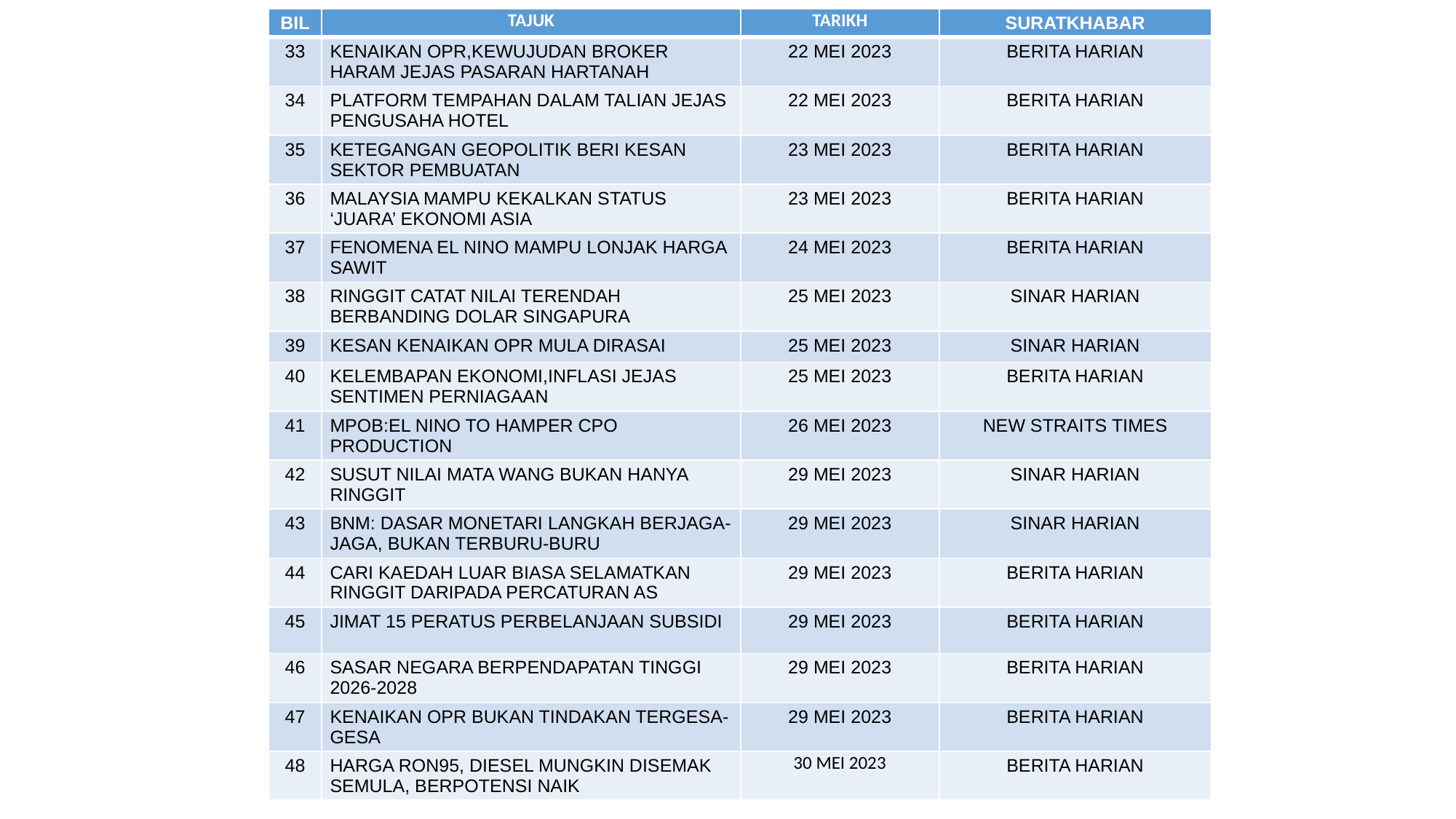

| BIL | TAJUK | TARIKH | SURATKHABAR |
| --- | --- | --- | --- |
| 33 | KENAIKAN OPR,KEWUJUDAN BROKER HARAM JEJAS PASARAN HARTANAH | 22 MEI 2023 | BERITA HARIAN |
| 34 | PLATFORM TEMPAHAN DALAM TALIAN JEJAS PENGUSAHA HOTEL | 22 MEI 2023 | BERITA HARIAN |
| 35 | KETEGANGAN GEOPOLITIK BERI KESAN SEKTOR PEMBUATAN | 23 MEI 2023 | BERITA HARIAN |
| 36 | MALAYSIA MAMPU KEKALKAN STATUS ‘JUARA’ EKONOMI ASIA | 23 MEI 2023 | BERITA HARIAN |
| 37 | FENOMENA EL NINO MAMPU LONJAK HARGA SAWIT | 24 MEI 2023 | BERITA HARIAN |
| 38 | RINGGIT CATAT NILAI TERENDAH BERBANDING DOLAR SINGAPURA | 25 MEI 2023 | SINAR HARIAN |
| 39 | KESAN KENAIKAN OPR MULA DIRASAI | 25 MEI 2023 | SINAR HARIAN |
| 40 | KELEMBAPAN EKONOMI,INFLASI JEJAS SENTIMEN PERNIAGAAN | 25 MEI 2023 | BERITA HARIAN |
| 41 | MPOB:EL NINO TO HAMPER CPO PRODUCTION | 26 MEI 2023 | NEW STRAITS TIMES |
| 42 | SUSUT NILAI MATA WANG BUKAN HANYA RINGGIT | 29 MEI 2023 | SINAR HARIAN |
| 43 | BNM: DASAR MONETARI LANGKAH BERJAGA-JAGA, BUKAN TERBURU-BURU | 29 MEI 2023 | SINAR HARIAN |
| 44 | CARI KAEDAH LUAR BIASA SELAMATKAN RINGGIT DARIPADA PERCATURAN AS | 29 MEI 2023 | BERITA HARIAN |
| 45 | JIMAT 15 PERATUS PERBELANJAAN SUBSIDI | 29 MEI 2023 | BERITA HARIAN |
| 46 | SASAR NEGARA BERPENDAPATAN TINGGI 2026-2028 | 29 MEI 2023 | BERITA HARIAN |
| 47 | KENAIKAN OPR BUKAN TINDAKAN TERGESA-GESA | 29 MEI 2023 | BERITA HARIAN |
| 48 | HARGA RON95, DIESEL MUNGKIN DISEMAK SEMULA, BERPOTENSI NAIK | 30 MEI 2023 | BERITA HARIAN |